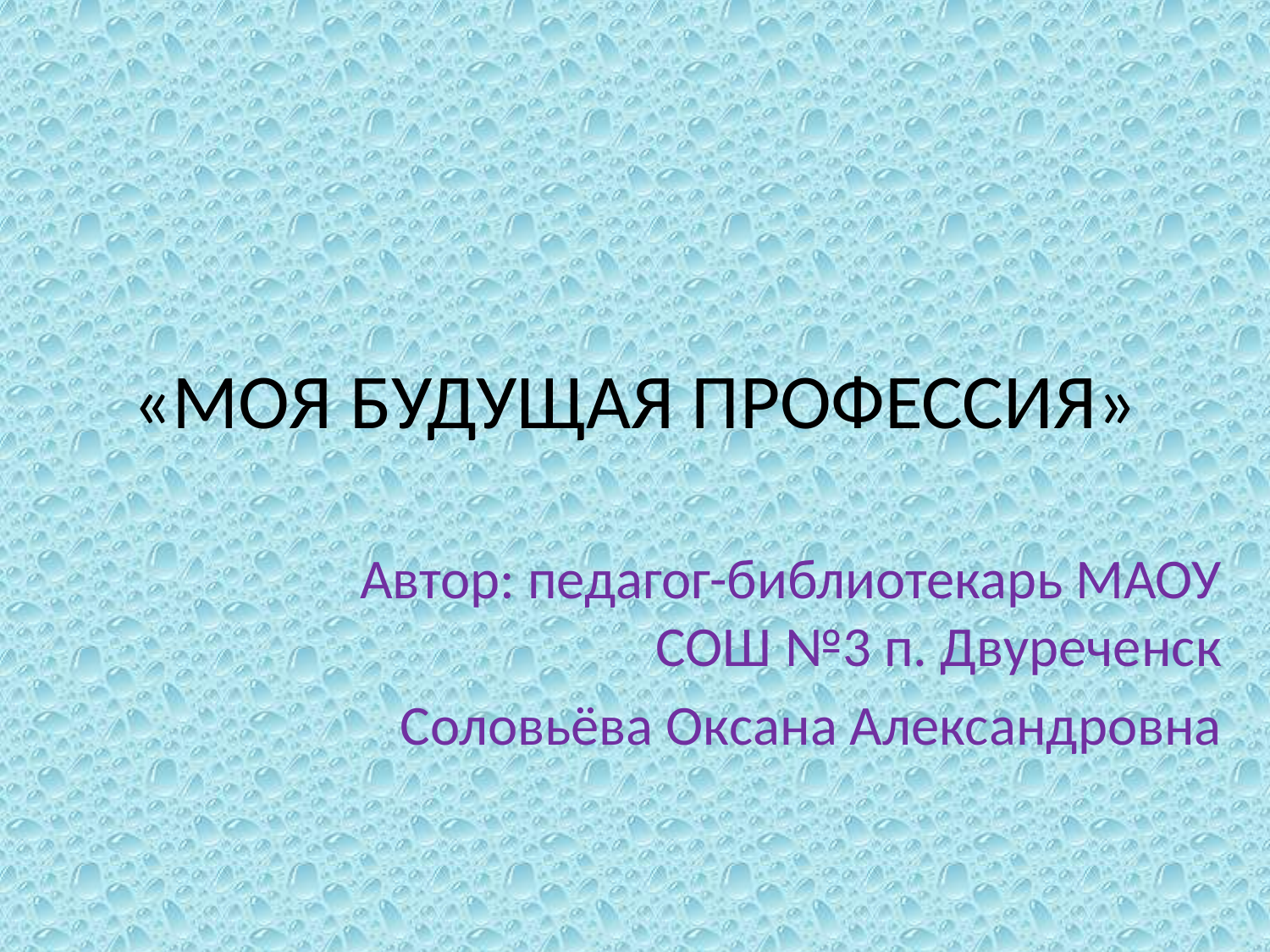

# «МОЯ БУДУЩАЯ ПРОФЕССИЯ»
Автор: педагог-библиотекарь МАОУ СОШ №3 п. Двуреченск
Соловьёва Оксана Александровна